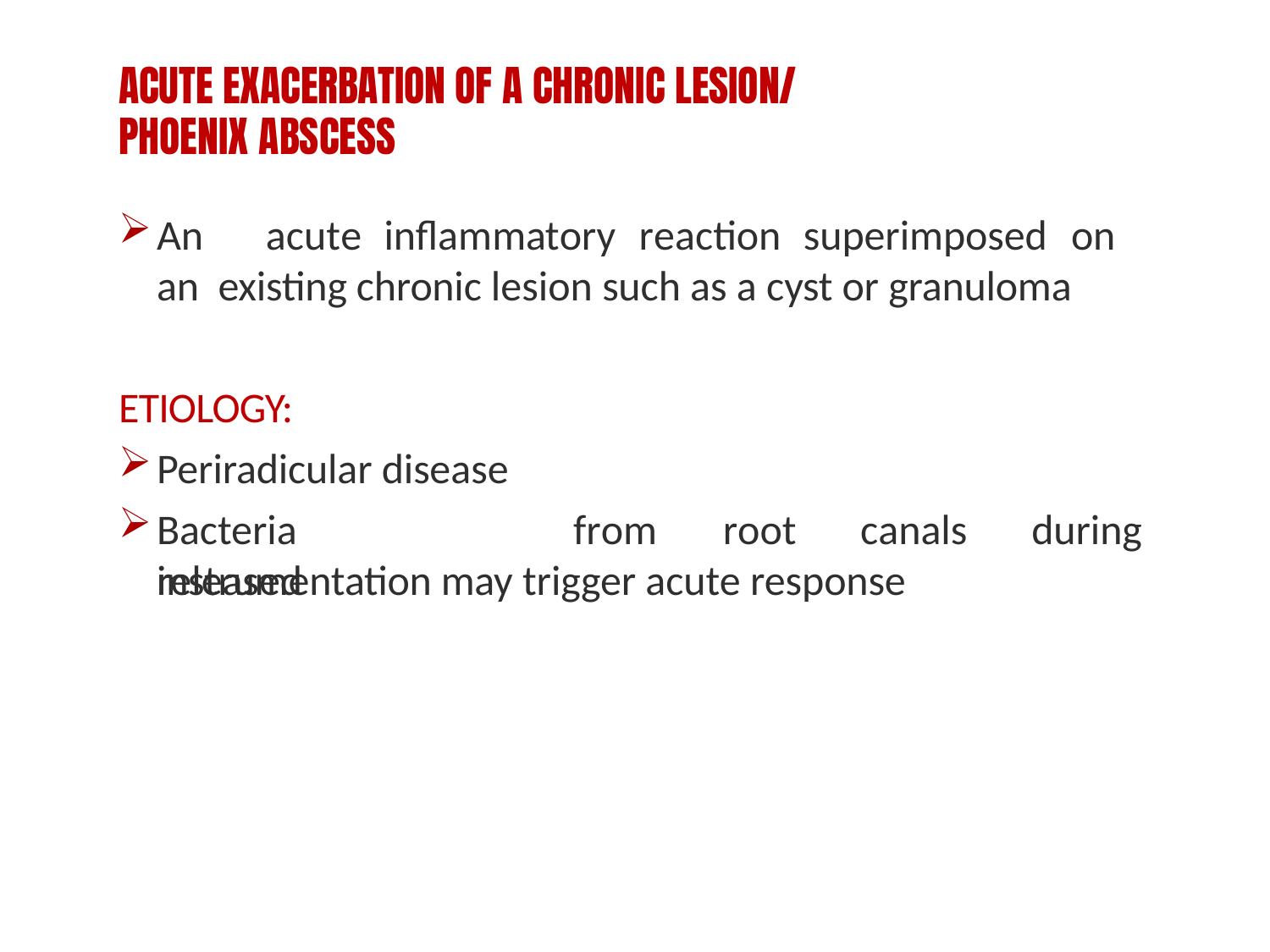

ACUTE EXACERBATION OF A CHRONIC LESION/  PHOENIX ABSCESS
An	acute	inflammatory	reaction	superimposed	on	an  existing chronic lesion such as a cyst or granuloma
ETIOLOGY:
Periradicular disease
Bacteria	released
from	root	canals	during
instrumentation may trigger acute response